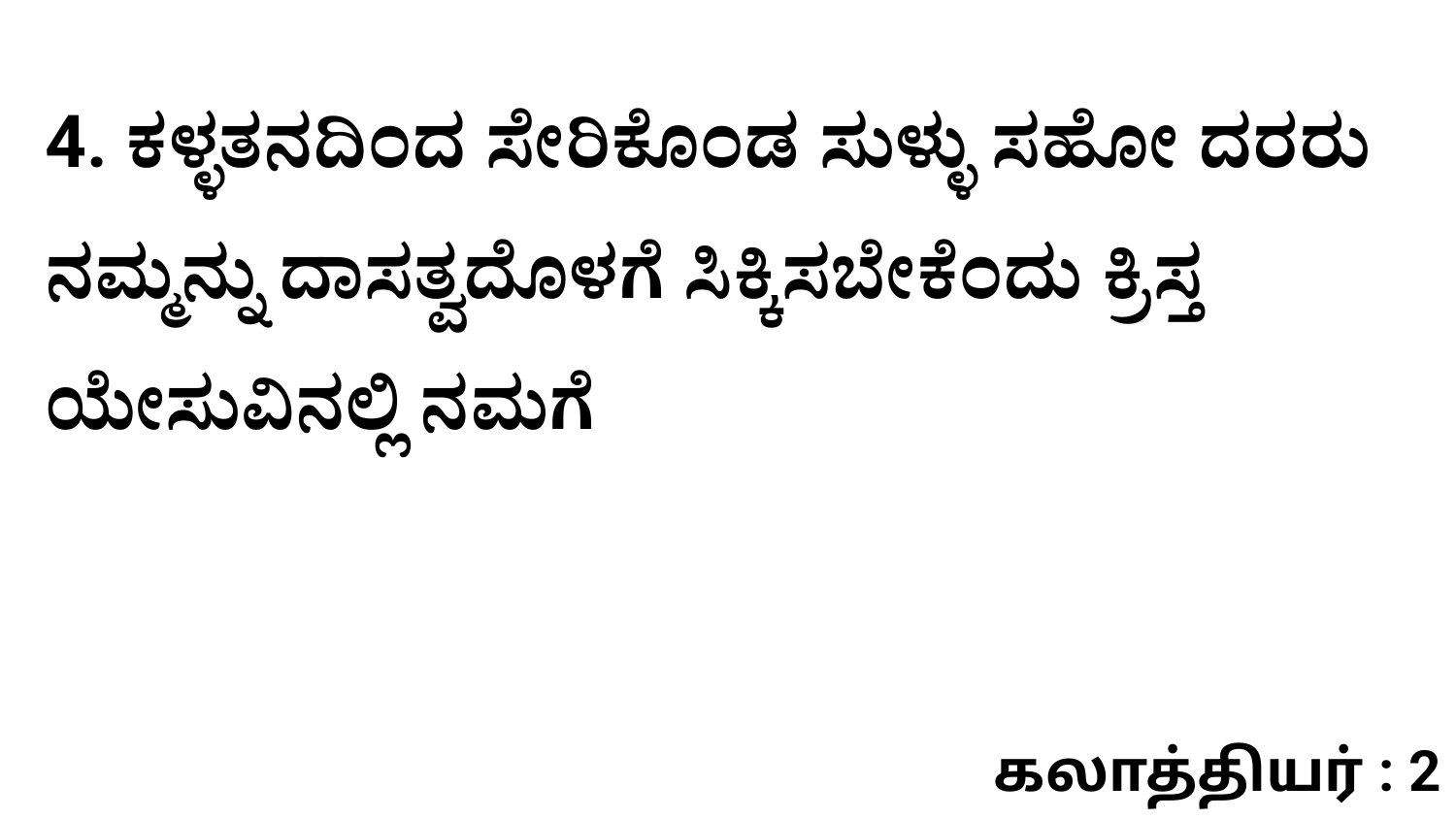

4. ಕಳ್ಳತನದಿಂದ ಸೇರಿಕೊಂಡ ಸುಳ್ಳು ಸಹೋ ದರರು ನಮ್ಮನ್ನು ದಾಸತ್ವದೊಳಗೆ ಸಿಕ್ಕಿಸಬೇಕೆಂದು ಕ್ರಿಸ್ತ ಯೇಸುವಿನಲ್ಲಿ ನಮಗೆ
கலாத்தியர் : 2